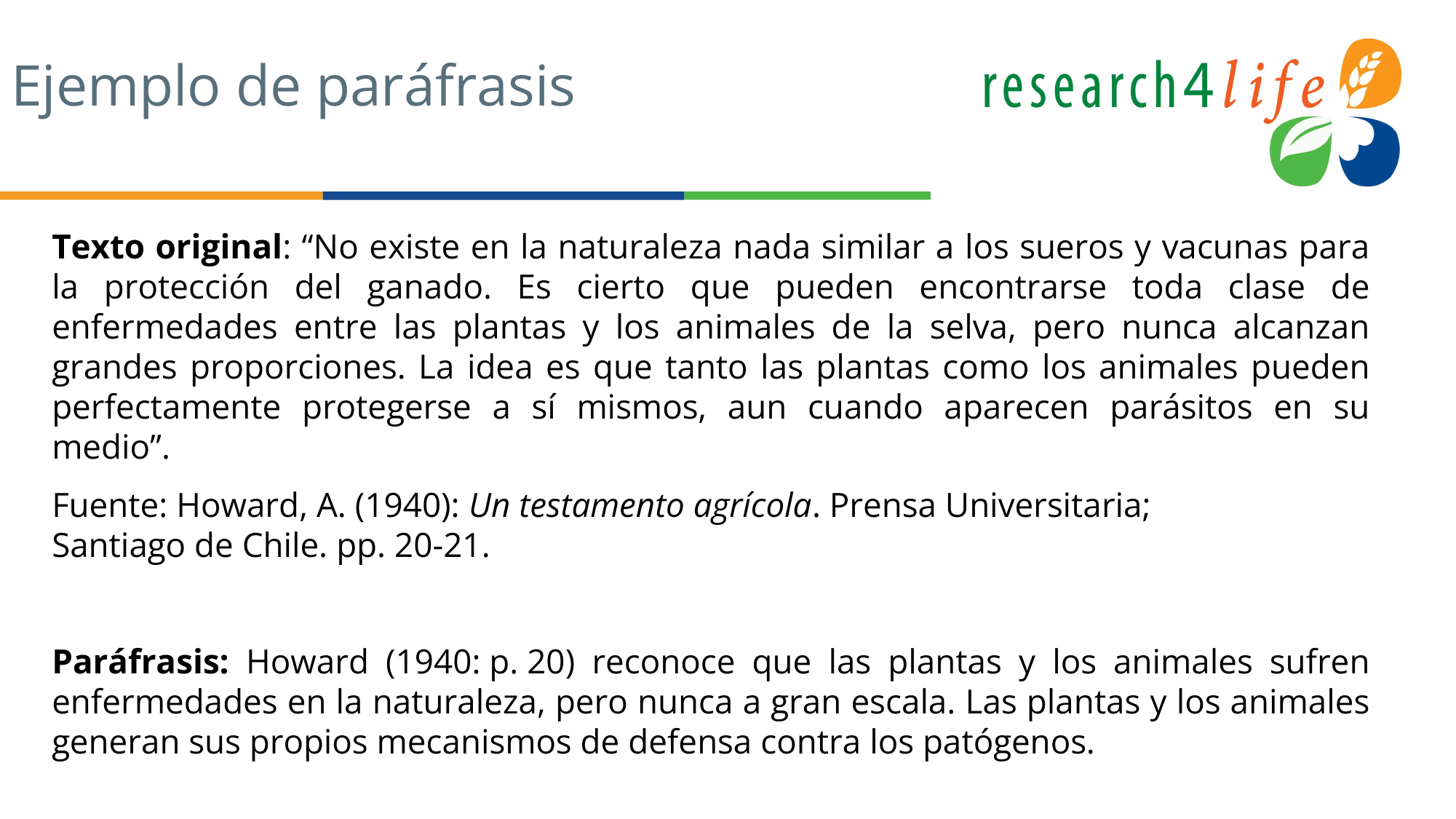

# Ejemplo de paráfrasis
Texto original: “No existe en la naturaleza nada similar a los sueros y vacunas para la protección del ganado. Es cierto que pueden encontrarse toda clase de enfermedades entre las plantas y los animales de la selva, pero nunca alcanzan grandes proporciones. La idea es que tanto las plantas como los animales pueden perfectamente protegerse a sí mismos, aun cuando aparecen parásitos en su medio”.
Fuente: Howard, A. (1940): Un testamento agrícola. Prensa Universitaria;
Santiago de Chile. pp. 20-21.

Paráfrasis: Howard (1940: p. 20) reconoce que las plantas y los animales sufren enfermedades en la naturaleza, pero nunca a gran escala. Las plantas y los animales generan sus propios mecanismos de defensa contra los patógenos.